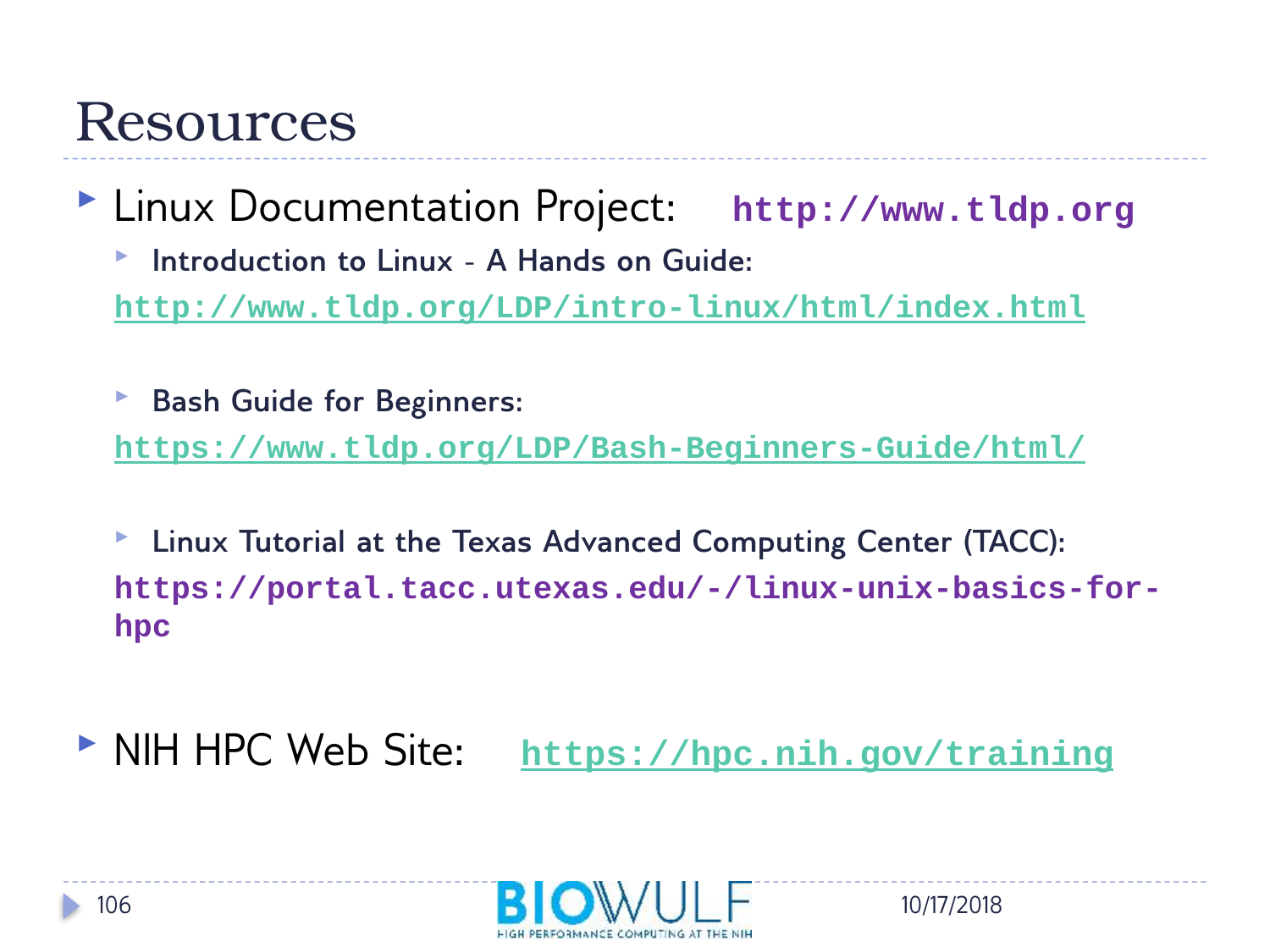

# Resources
Linux Documentation Project:    http://www.tldp.org
Introduction to Linux - A Hands on Guide:
http://www.tldp.org/LDP/intro-linux/html/index.html

Bash Guide for Beginners:
https://www.tldp.org/LDP/Bash-Beginners-Guide/html/

Linux Tutorial at the Texas Advanced Computing Center (TACC):
https://portal.tacc.utexas.edu/-/linux-unix-basics-for-hpc

NIH HPC Web Site:    https://hpc.nih.gov/training

106
10/17/2018